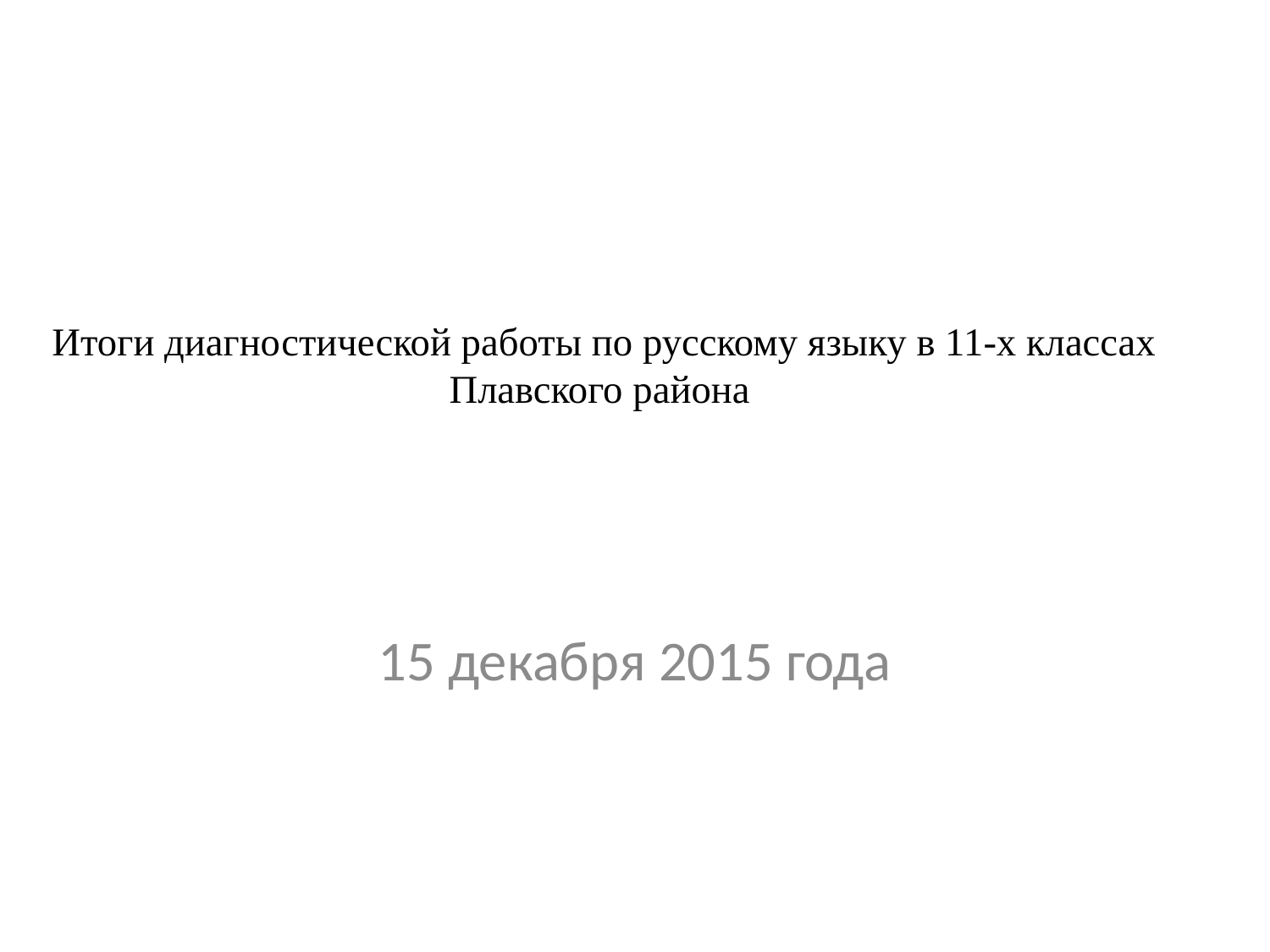

# Итоги диагностической работы по русскому языку в 11-х классах Плавского района

15 декабря 2015 года